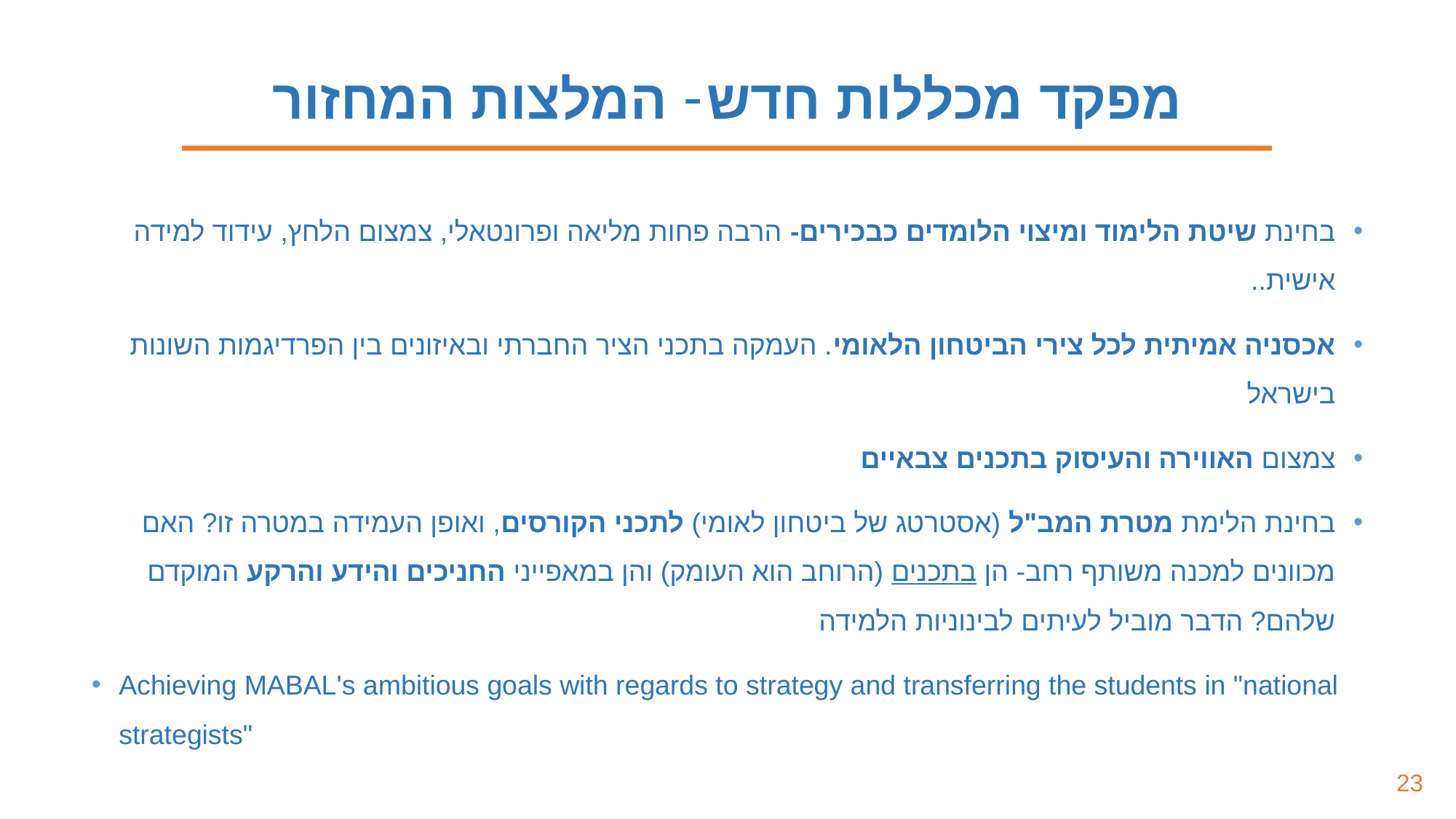

מפקד מכללות חדש- המלצות המחזור
בחינת שיטת הלימוד ומיצוי הלומדים כבכירים- הרבה פחות מליאה ופרונטאלי, צמצום הלחץ, עידוד למידה אישית..
אכסניה אמיתית לכל צירי הביטחון הלאומי. העמקה בתכני הציר החברתי ובאיזונים בין הפרדיגמות השונות בישראל
צמצום האווירה והעיסוק בתכנים צבאיים
בחינת הלימת מטרת המב"ל (אסטרטג של ביטחון לאומי) לתכני הקורסים, ואופן העמידה במטרה זו? האם מכוונים למכנה משותף רחב- הן בתכנים (הרוחב הוא העומק) והן במאפייני החניכים והידע והרקע המוקדם שלהם? הדבר מוביל לעיתים לבינוניות הלמידה
Achieving MABAL's ambitious goals with regards to strategy and transferring the students in "national strategists"